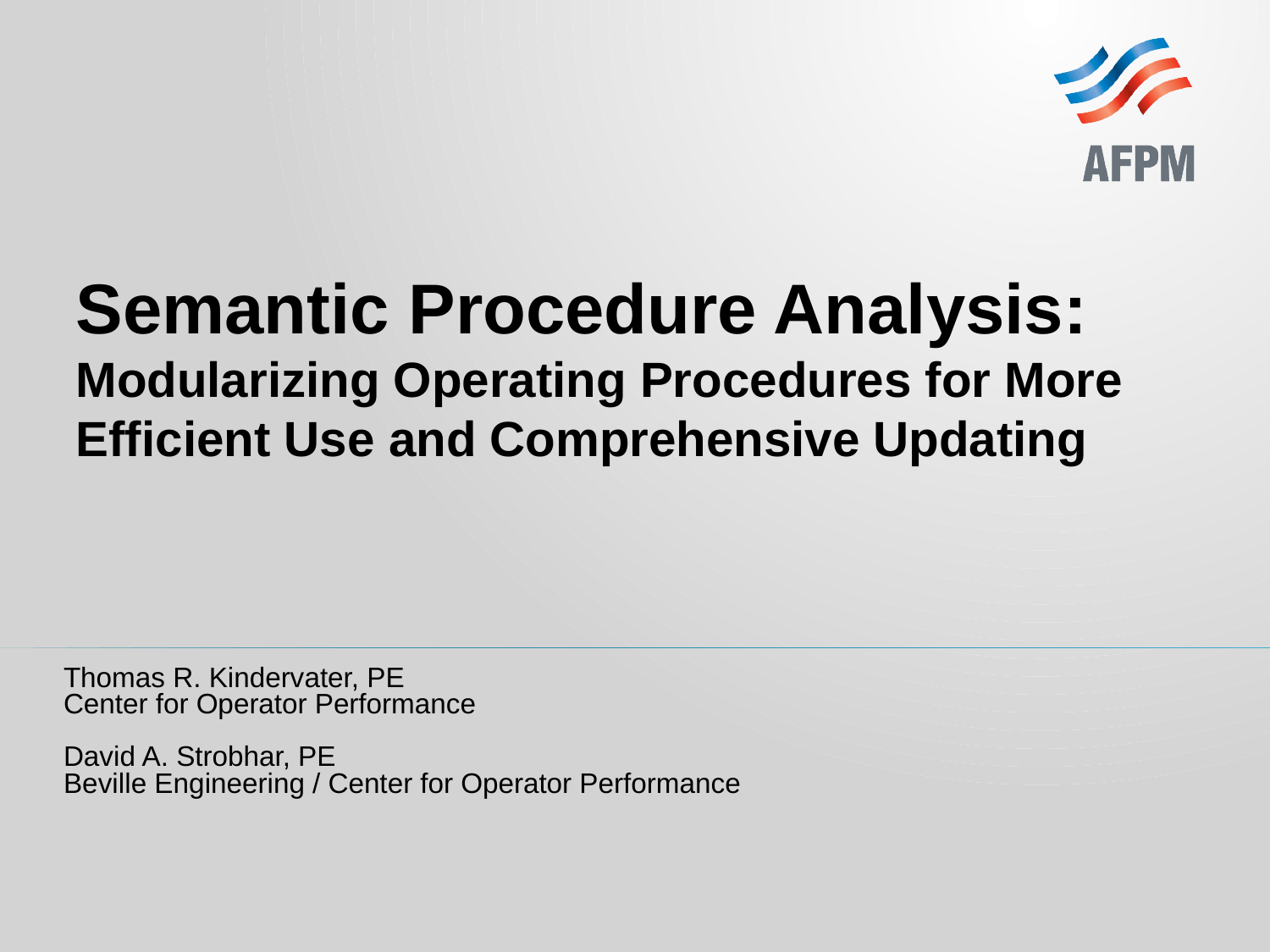

Semantic Procedure Analysis:
Modularizing Operating Procedures for More Efficient Use and Comprehensive Updating
Thomas R. Kindervater, PE
Center for Operator Performance

David A. Strobhar, PE
Beville Engineering / Center for Operator Performance